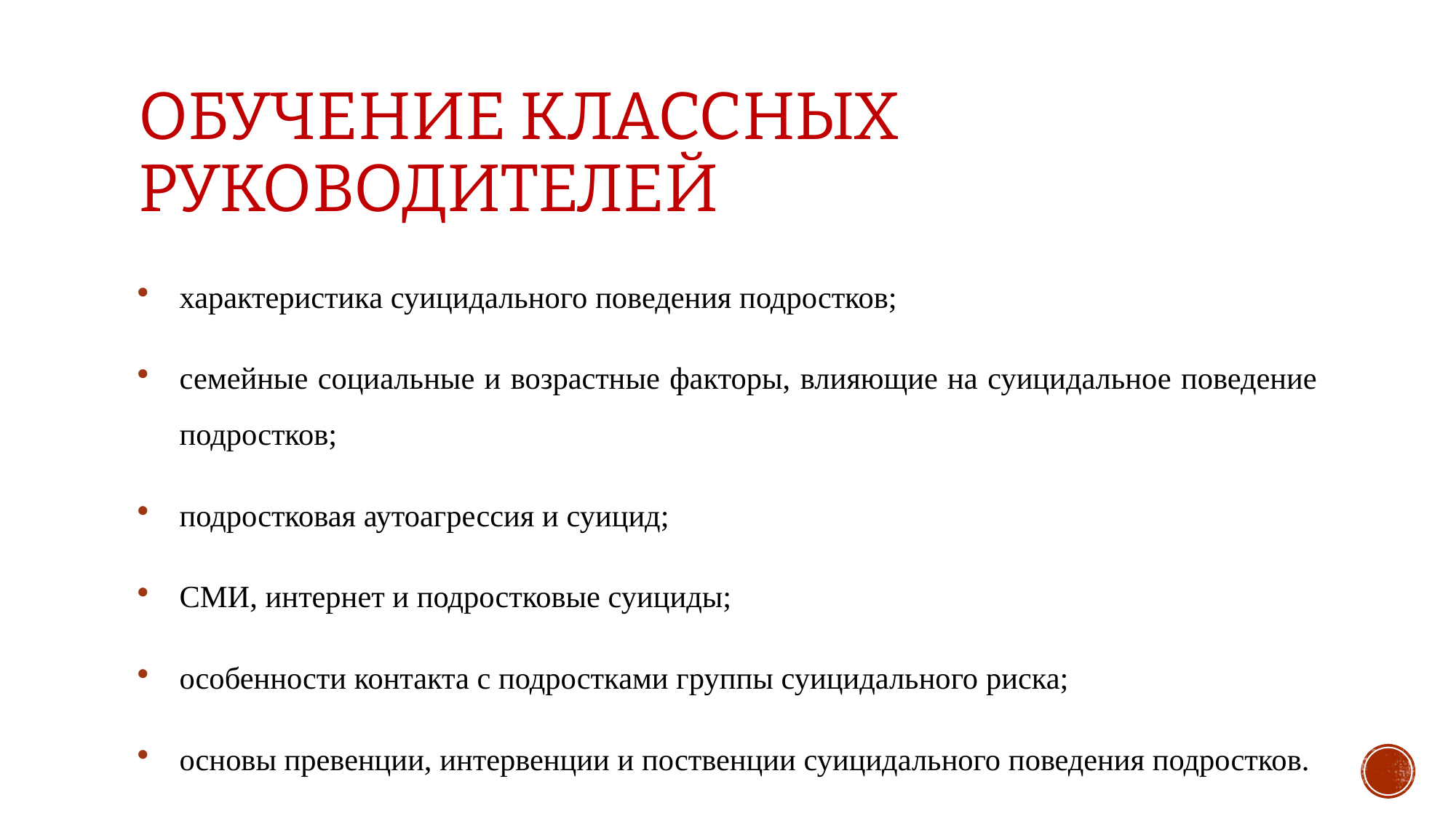

# Обучение классных руководителей
характеристика суицидального поведения подростков;
семейные социальные и возрастные факторы, влияющие на суицидальное поведение подростков;
подростковая аутоагрессия и суицид;
СМИ, интернет и подростковые суициды;
особенности контакта с подростками группы суицидального риска;
основы превенции, интервенции и поственции суицидального поведения подростков.